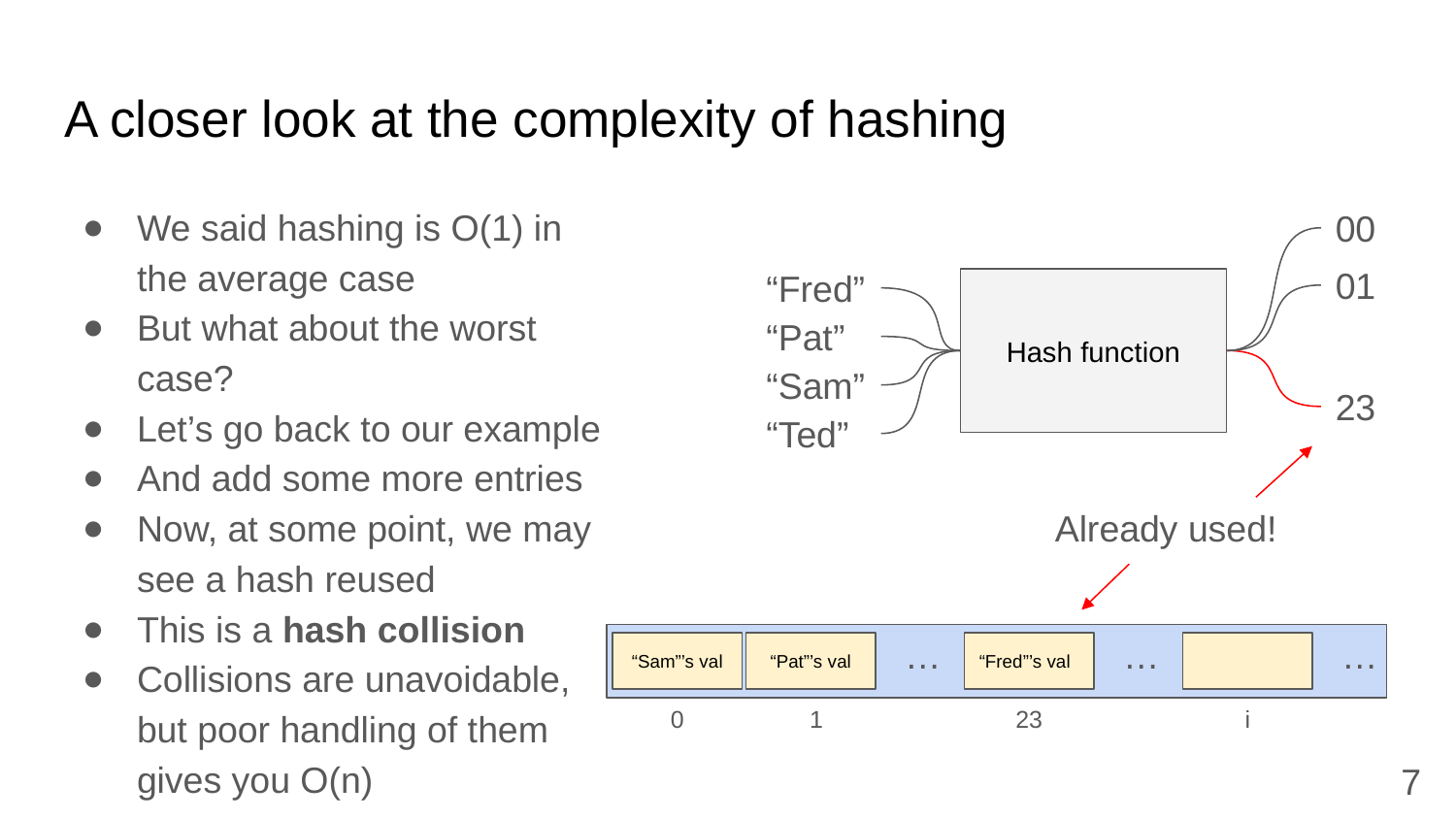

# A closer look at the complexity of hashing
We said hashing is O(1) in the average case
But what about the worst case?
Let’s go back to our example
And add some more entries
Now, at some point, we may see a hash reused
This is a hash collision
Collisions are unavoidable, but poor handling of them gives you O(n)
00
01
“Fred”
Hash function
“Pat”
“Sam”
23
“Ted”
Already used!
…
…
…

“Sam”’s val
“Pat”’s val
“Fred”’s val

0
1
23
i
7